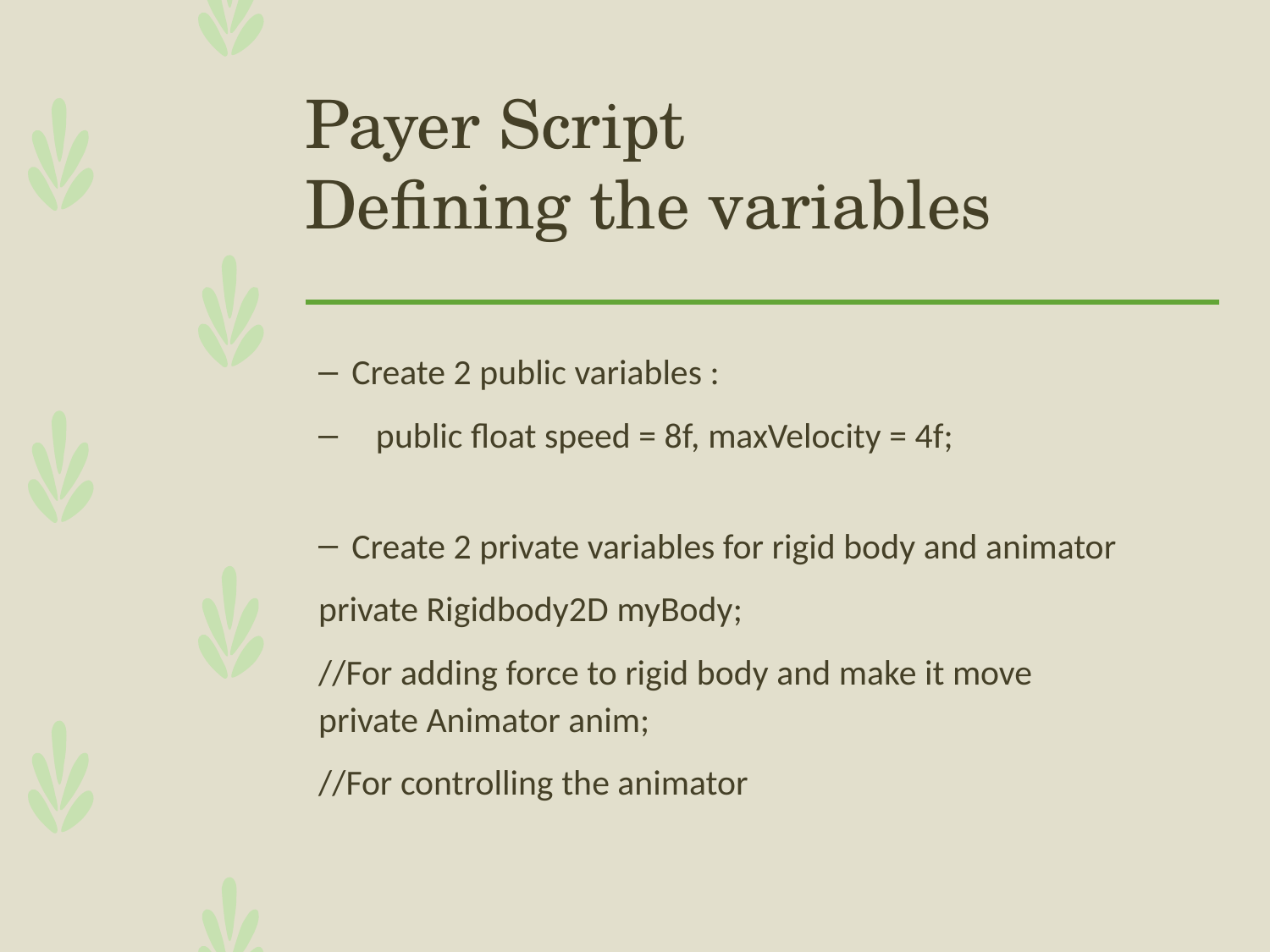

# Payer Script Defining the variables
Create 2 public variables :
   public float speed = 8f, maxVelocity = 4f;
Create 2 private variables for rigid body and animator
private Rigidbody2D myBody;
//For adding force to rigid body and make it move
private Animator anim;
//For controlling the animator